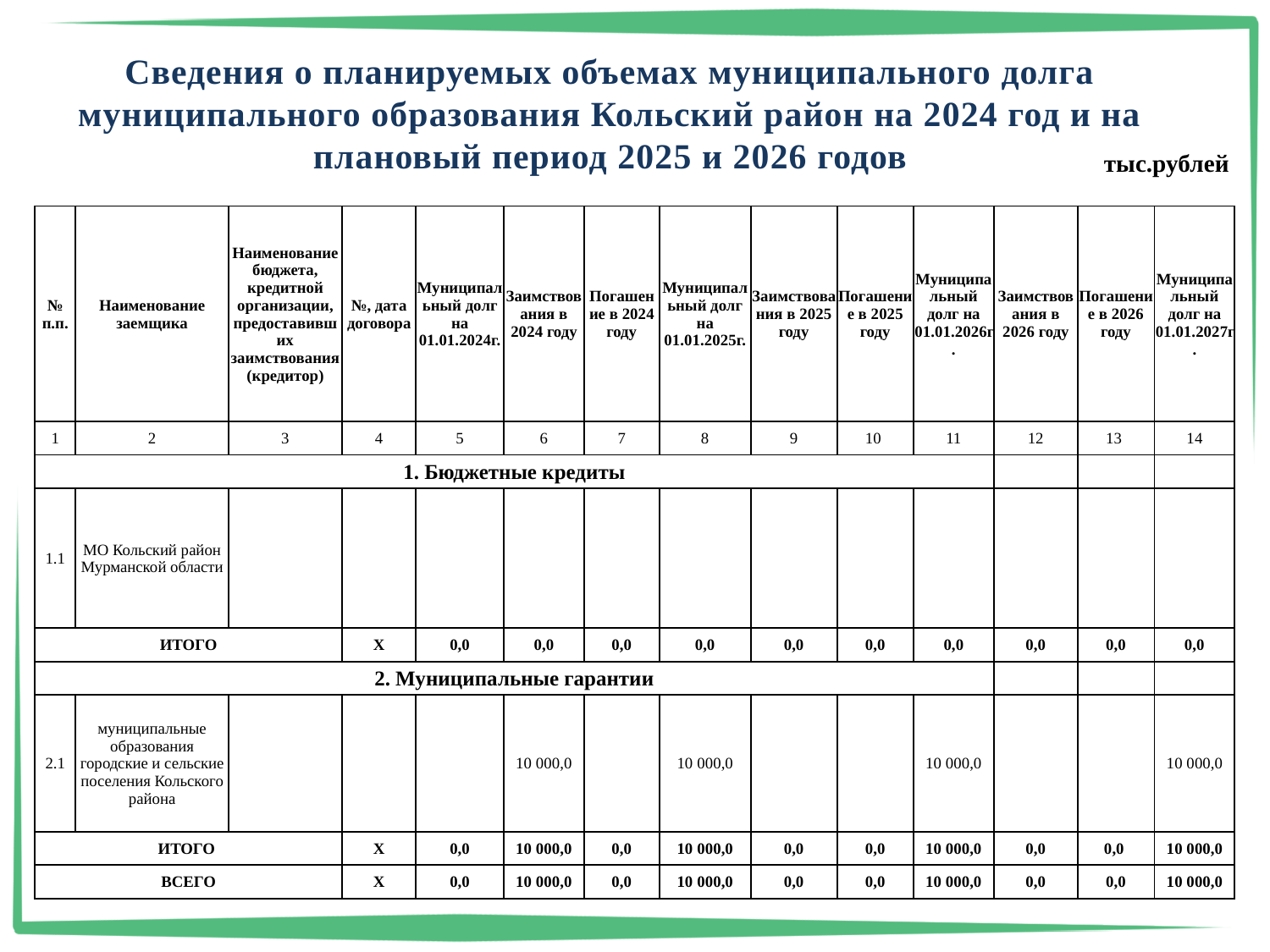

Сведения о планируемых объемах муниципального долга муниципального образования Кольский район на 2024 год и на плановый период 2025 и 2026 годов
тыс.рублей
| № п.п. | Наименование заемщика | Наименование бюджета, кредитной организации, предоставивших заимствования (кредитор) | №, дата договора | Муниципальный долг на 01.01.2024г. | Заимствования в 2024 году | Погашение в 2024 году | Муниципальный долг на 01.01.2025г. | Заимствования в 2025 году | Погашение в 2025 году | Муниципальный долг на 01.01.2026г. | Заимствования в 2026 году | Погашение в 2026 году | Муниципальный долг на 01.01.2027г. |
| --- | --- | --- | --- | --- | --- | --- | --- | --- | --- | --- | --- | --- | --- |
| 1 | 2 | 3 | 4 | 5 | 6 | 7 | 8 | 9 | 10 | 11 | 12 | 13 | 14 |
| 1. Бюджетные кредиты |  |  |  |  |  |  |  |  |  |  |  |  |  |
| 1.1 | МО Кольский район Мурманской области |  |  |  |  |  |  |  |  |  |  |  |  |
| ИТОГО |  |  | Х | 0,0 | 0,0 | 0,0 | 0,0 | 0,0 | 0,0 | 0,0 | 0,0 | 0,0 | 0,0 |
| 2. Муниципальные гарантии |  |  |  |  |  |  |  |  |  |  |  |  |  |
| 2.1 | муниципальные образования городские и сельские поселения Кольского района |  |  |  | 10 000,0 |  | 10 000,0 |  |  | 10 000,0 |  |  | 10 000,0 |
| ИТОГО |  |  | Х | 0,0 | 10 000,0 | 0,0 | 10 000,0 | 0,0 | 0,0 | 10 000,0 | 0,0 | 0,0 | 10 000,0 |
| ВСЕГО |  |  | Х | 0,0 | 10 000,0 | 0,0 | 10 000,0 | 0,0 | 0,0 | 10 000,0 | 0,0 | 0,0 | 10 000,0 |